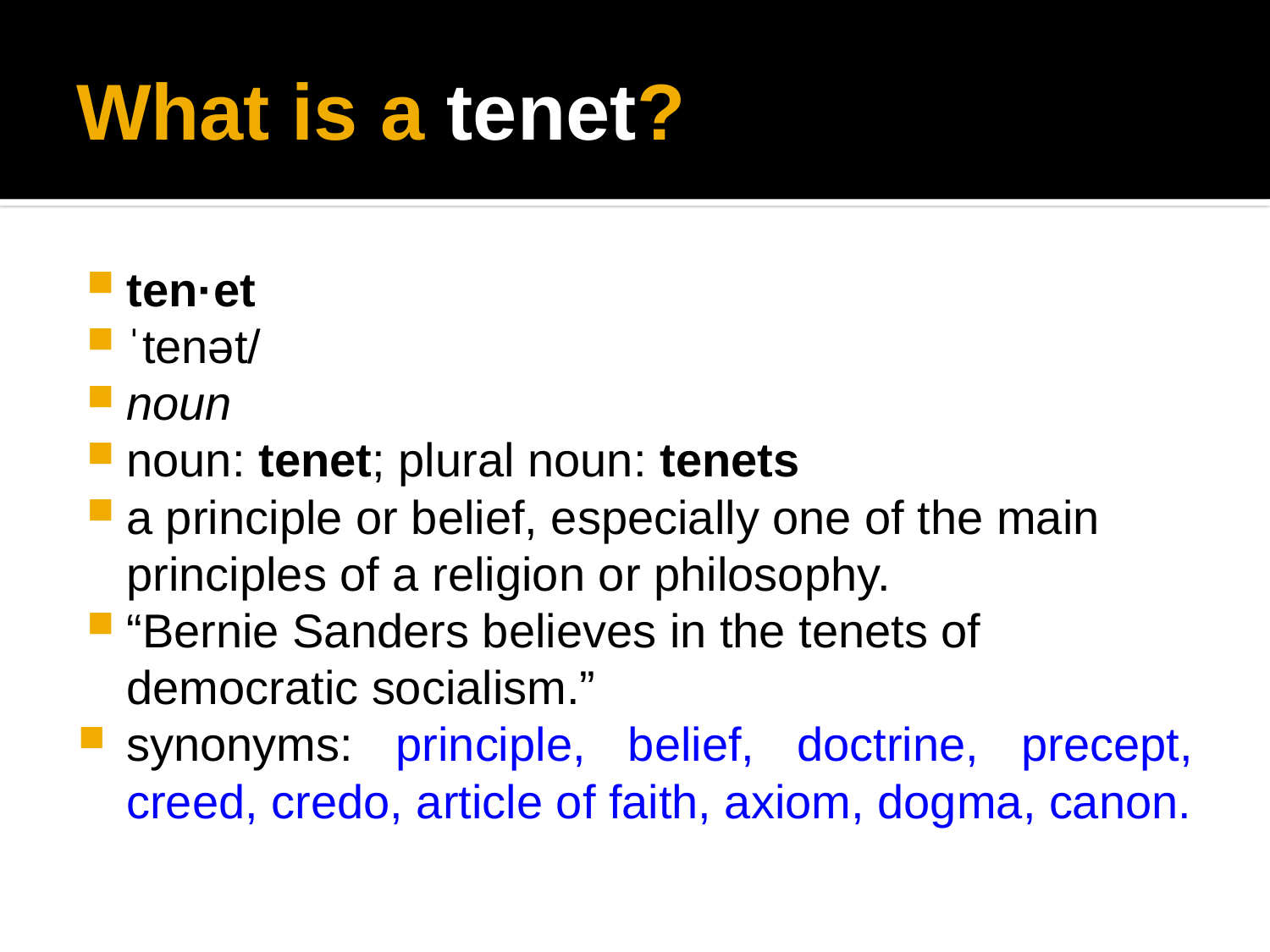

# What is a tenet?
ten·et
ˈtenət/
noun
noun: tenet; plural noun: tenets
a principle or belief, especially one of the main principles of a religion or philosophy.
“Bernie Sanders believes in the tenets of democratic socialism.”
synonyms: principle, belief, doctrine, precept, creed, credo, article of faith, axiom, dogma, canon.